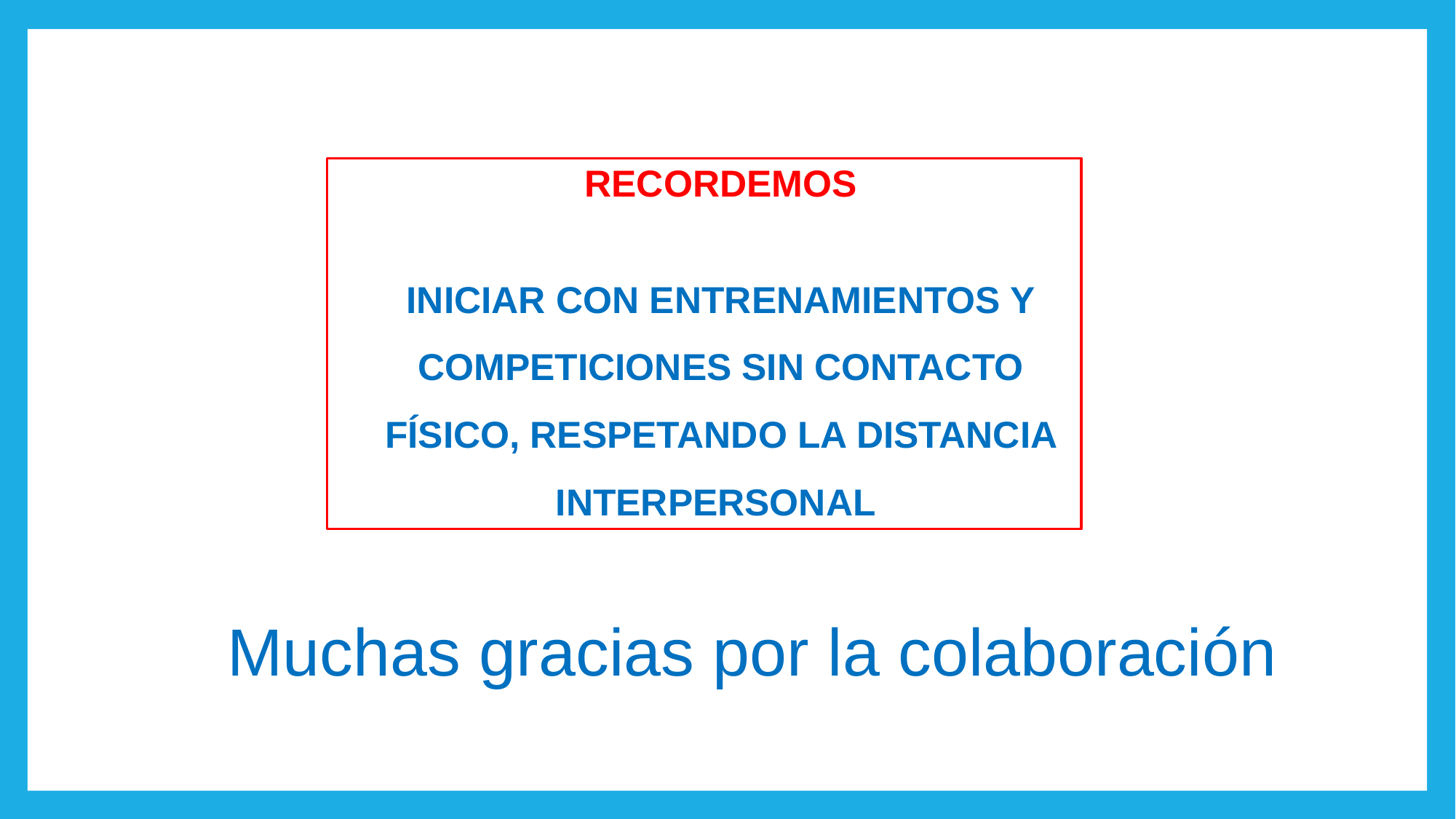

RECORDEMOS

INICIAR CON ENTRENAMIENTOS Y COMPETICIONES SIN CONTACTO FÍSICO, RESPETANDO LA DISTANCIA INTERPERSONAL
# Muchas gracias por la colaboración